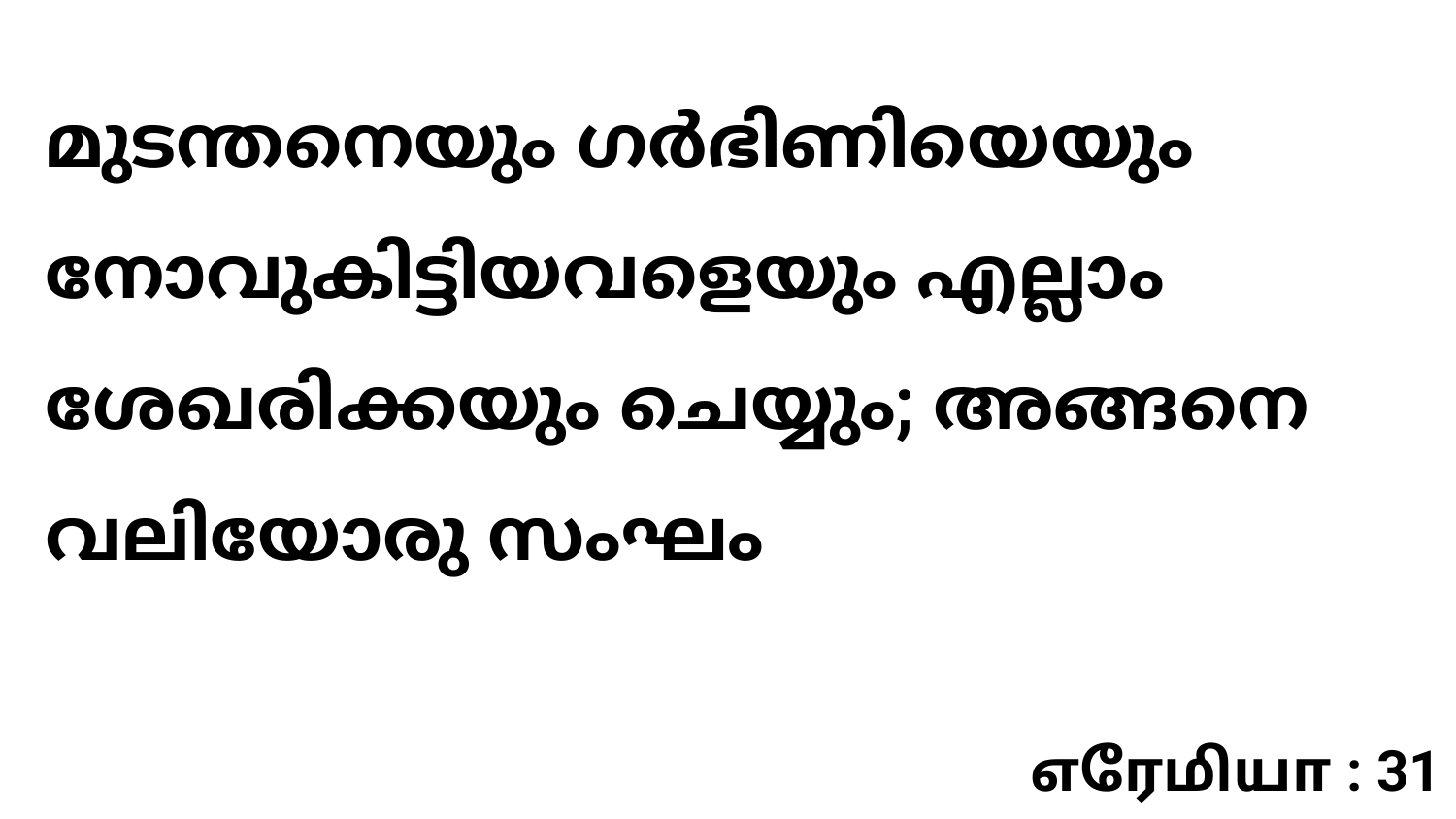

മുടന്തനെയും ഗർഭിണിയെയും നോവുകിട്ടിയവളെയും എല്ലാം ശേഖരിക്കയും ചെയ്യും; അങ്ങനെ വലിയോരു സംഘം
எரேமியா : 31